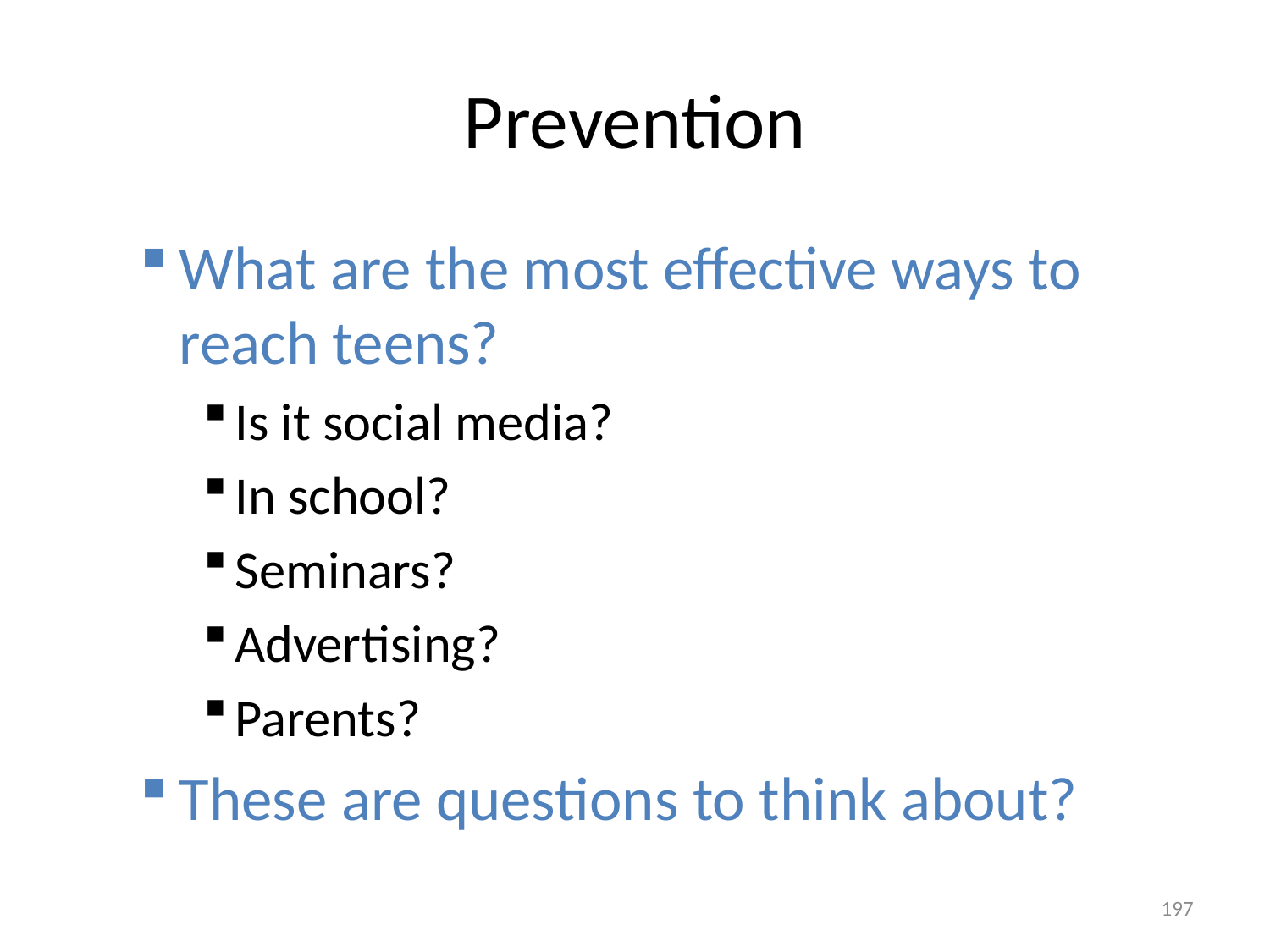

# Prevention
What are the most effective ways to reach teens?
Is it social media?
In school?
Seminars?
Advertising?
Parents?
These are questions to think about?

197